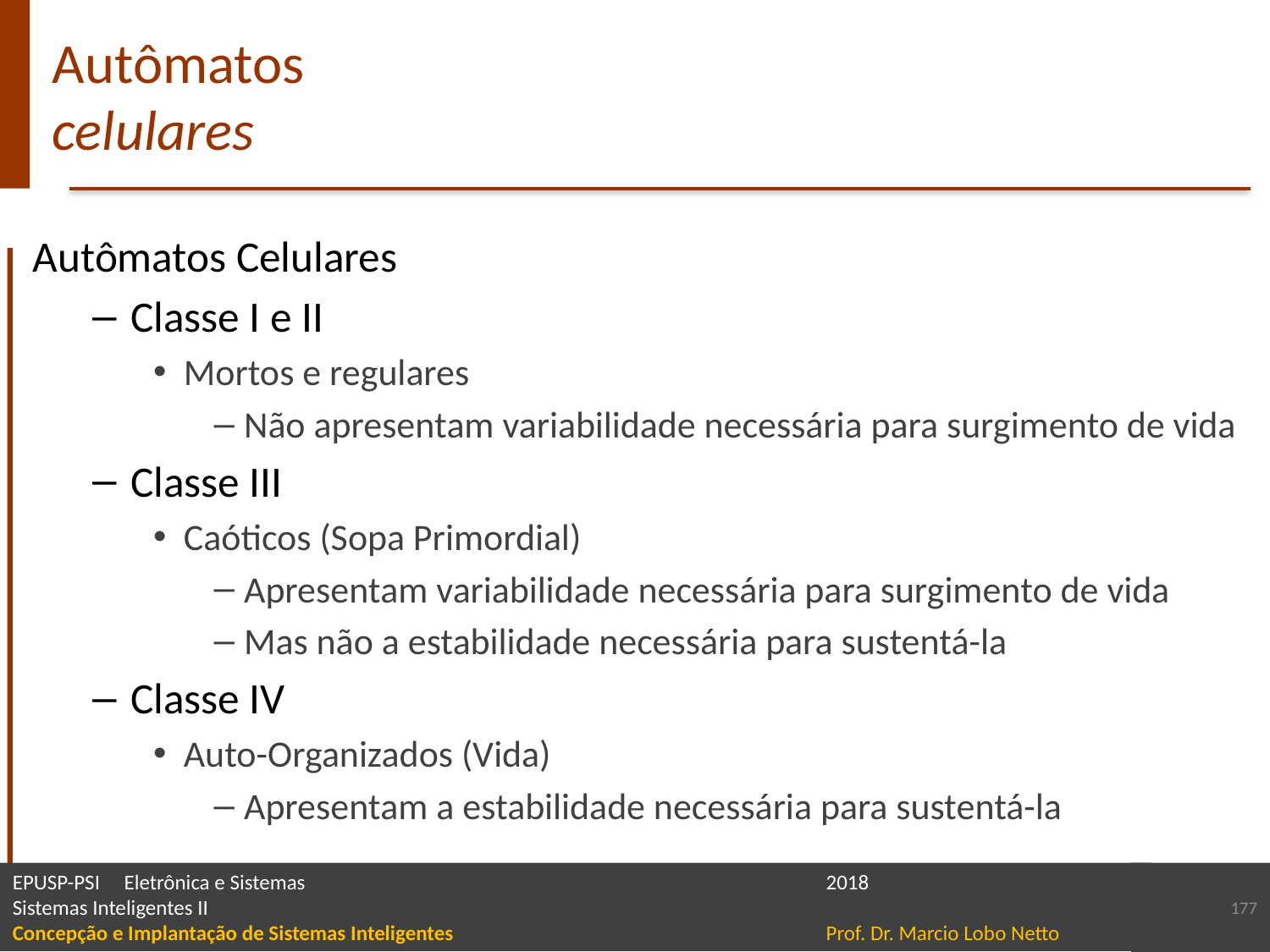

# Autômatos celulares
Autômatos Celulares
Classe I e II
Mortos e regulares
Não apresentam variabilidade necessária para surgimento de vida
Classe III
Caóticos (Sopa Primordial)
Apresentam variabilidade necessária para surgimento de vida
Mas não a estabilidade necessária para sustentá-la
Classe IV
Auto-Organizados (Vida)
Apresentam a estabilidade necessária para sustentá-la
177